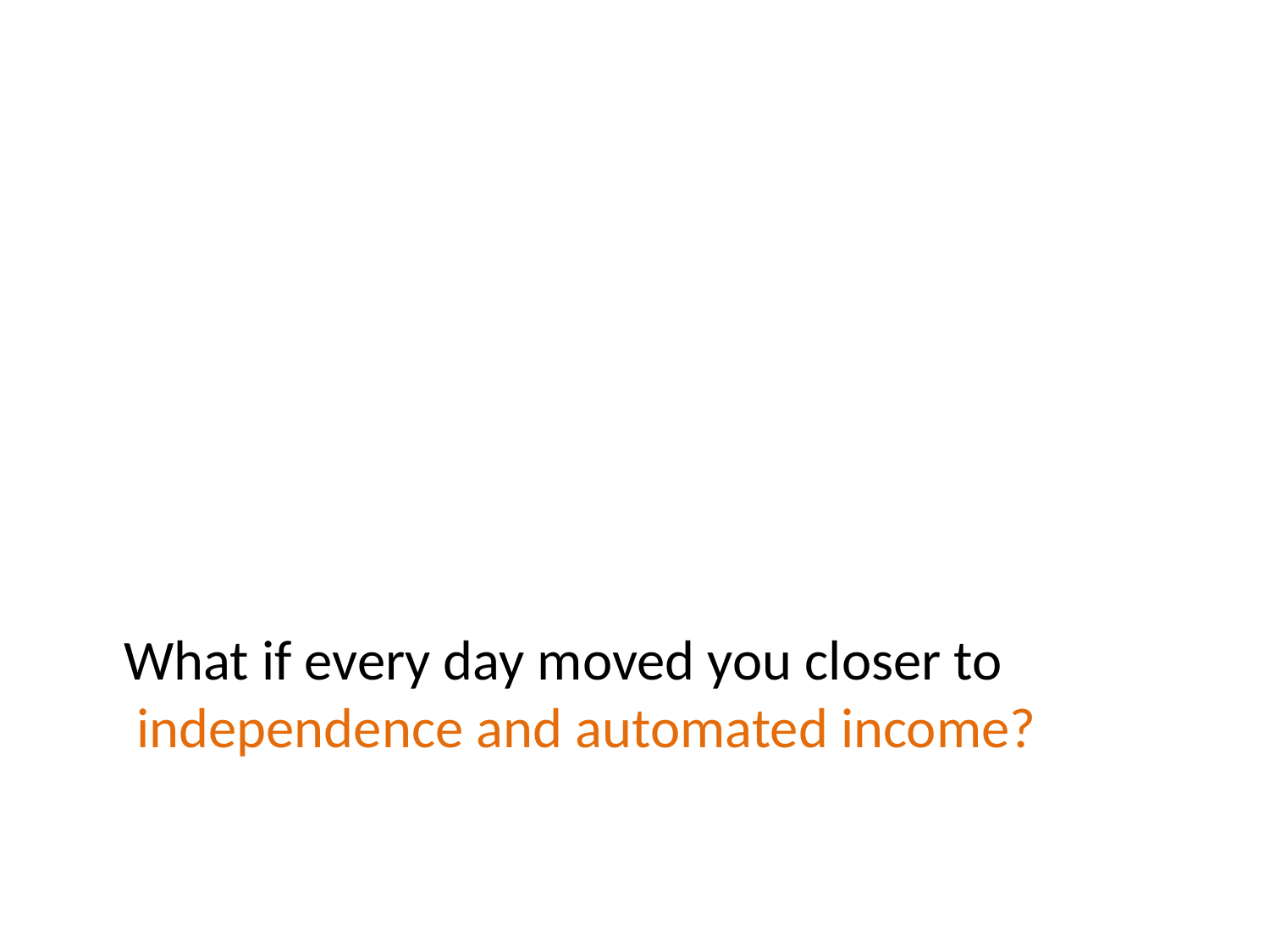

What if every day moved you closer to
 independence and automated income?